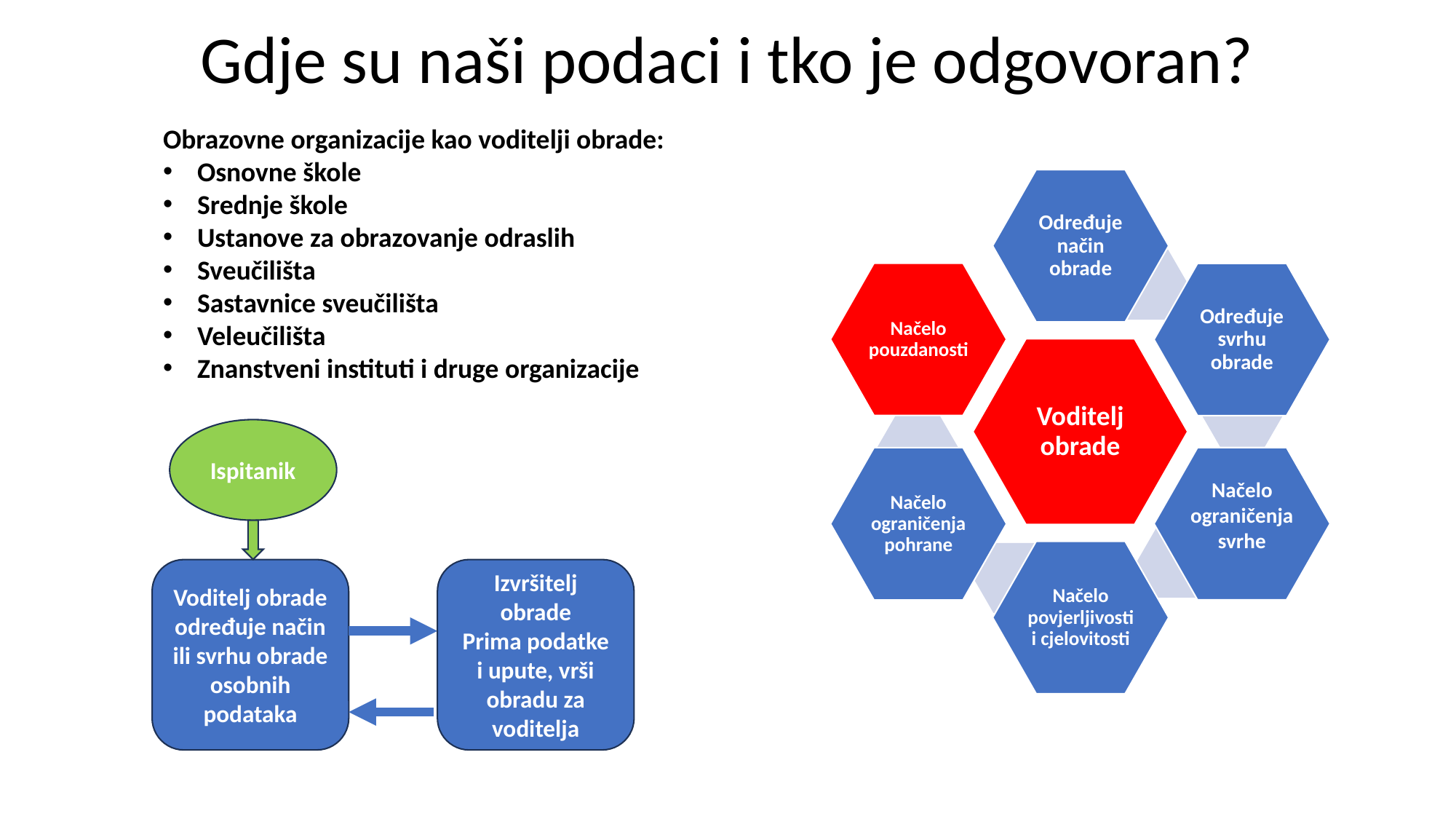

# Gdje su naši podaci i tko je odgovoran?
Obrazovne organizacije kao voditelji obrade:
Osnovne škole
Srednje škole
Ustanove za obrazovanje odraslih
Sveučilišta
Sastavnice sveučilišta
Veleučilišta
Znanstveni instituti i druge organizacije
Voditelj obrade
Određuje način obrade
Određuje svrhu obrade
Načelo ograničenja svrhe

Načelo povjerljivosti i cjelovitosti
Načelo ograničenja pohrane
Načelo pouzdanosti
Ispitanik

Izvršitelj obrade
Prima podatke i upute, vrši obradu za voditelja
Voditelj obrade određuje način ili svrhu obrade osobnih podataka